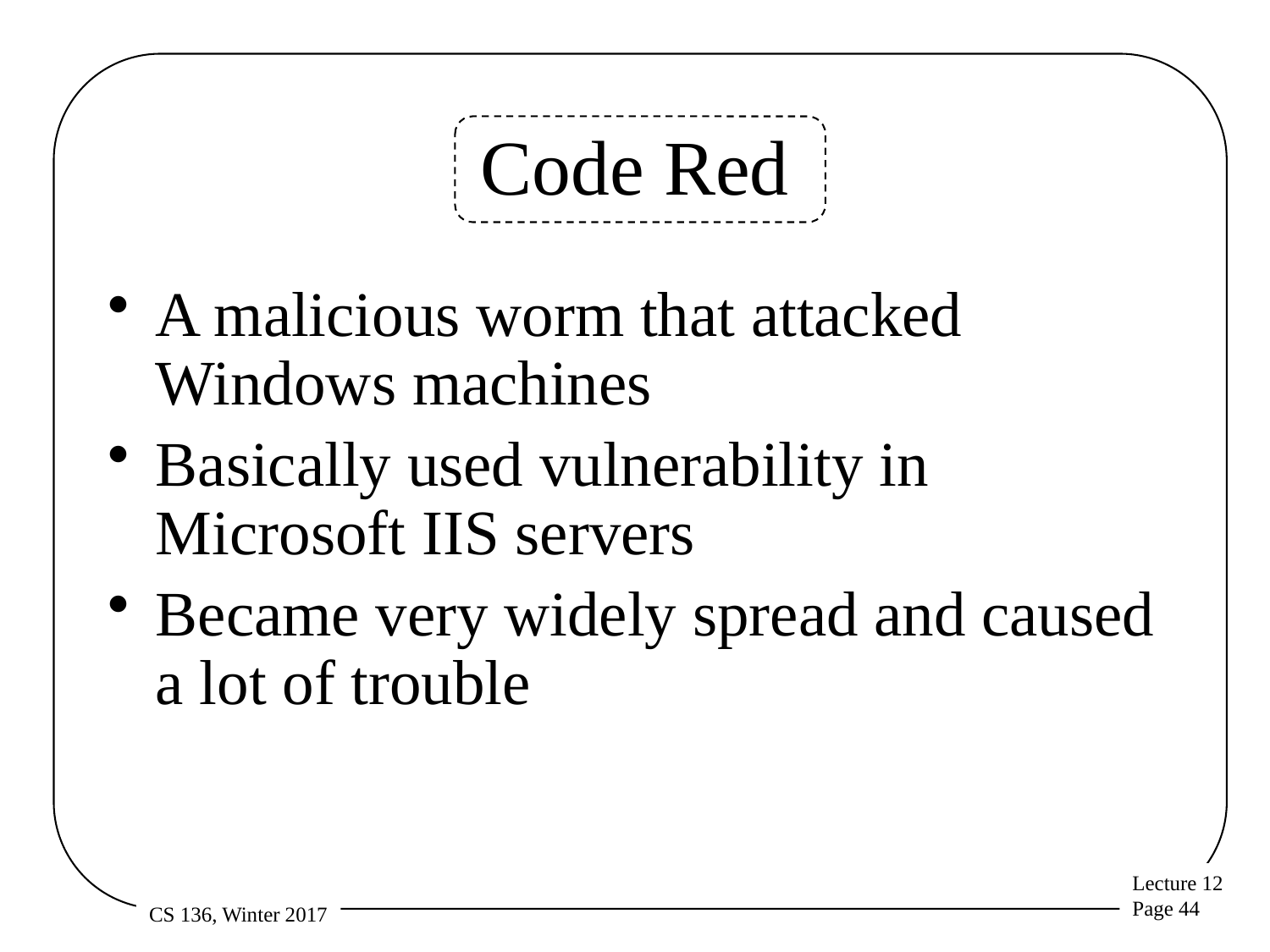

# Code Red

A malicious worm that attacked Windows machines
Basically used vulnerability in Microsoft IIS servers
Became very widely spread and caused a lot of trouble